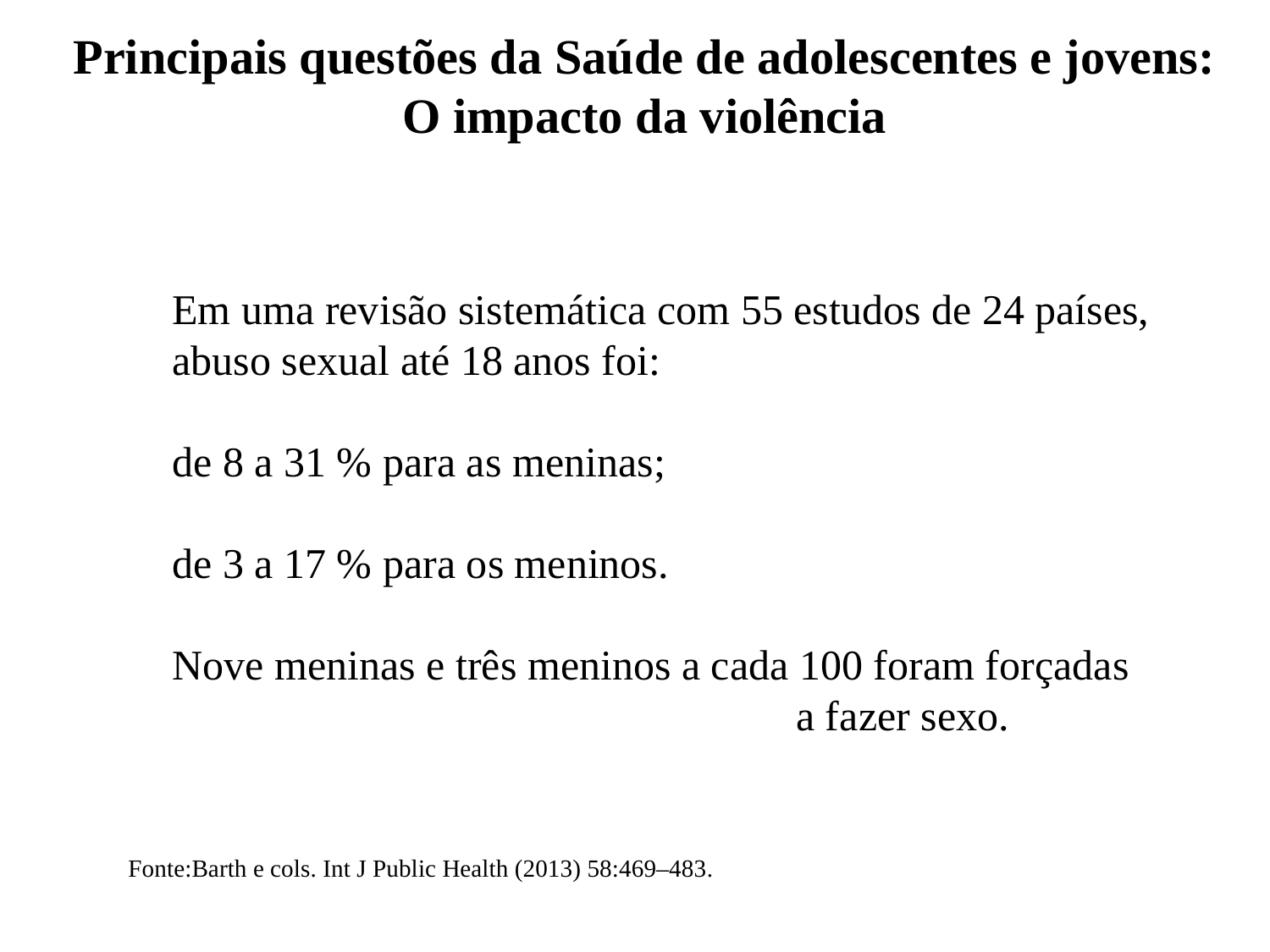

# Principais questões da Saúde de adolescentes e jovens: O impacto da violência
Em uma revisão sistemática com 55 estudos de 24 países,
abuso sexual até 18 anos foi:

de 8 a 31 % para as meninas;

de 3 a 17 % para os meninos.

Nove meninas e três meninos a cada 100 foram forçadas
                                                           a fazer sexo.

Fonte:Barth e cols. Int J Public Health (2013) 58:469–483.